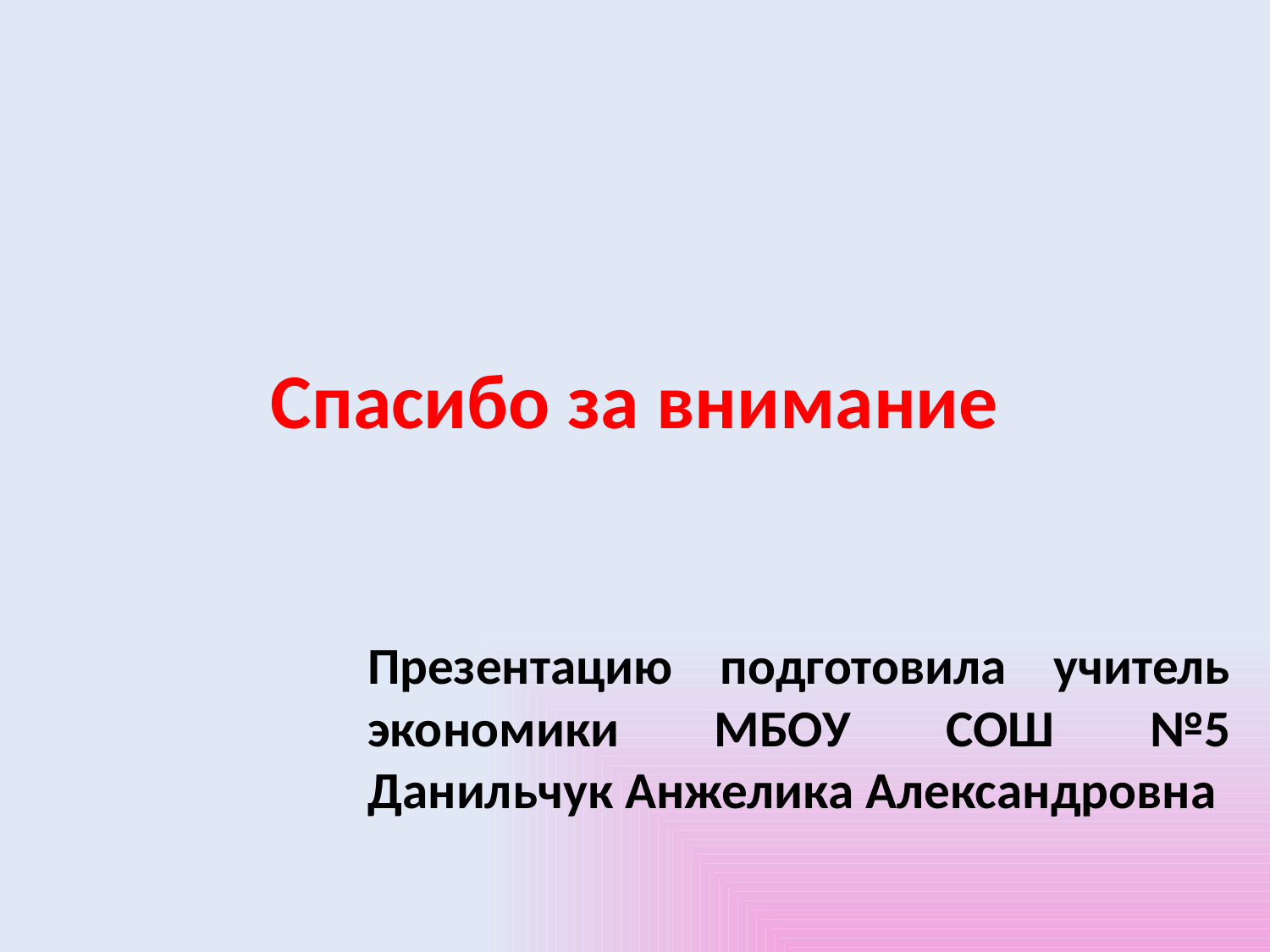

# Спасибо за внимание
Презентацию подготовила учитель экономики МБОУ СОШ №5 Данильчук Анжелика Александровна